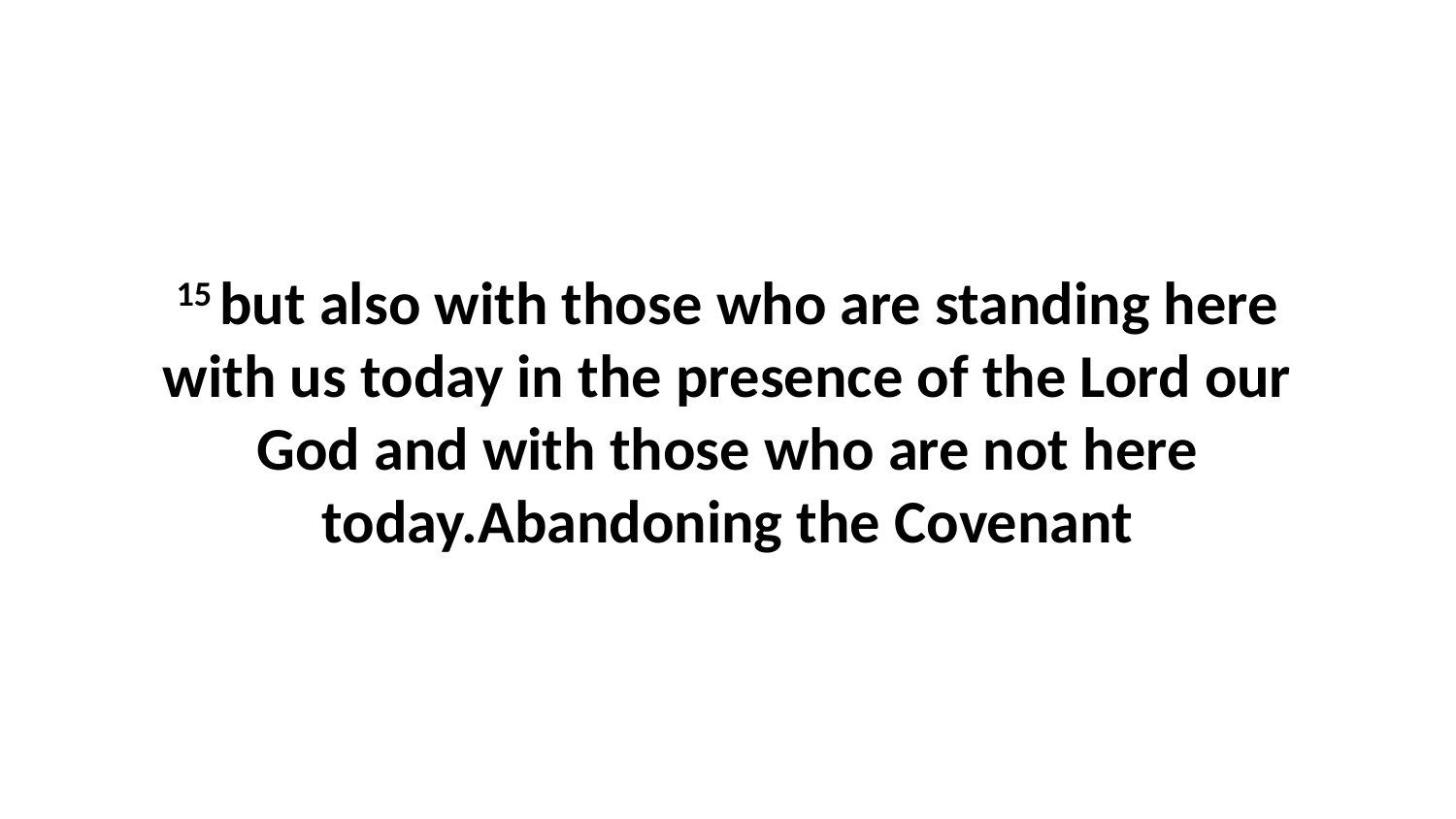

15 but also with those who are standing here with us today in the presence of the Lord our God and with those who are not here today.Abandoning the Covenant